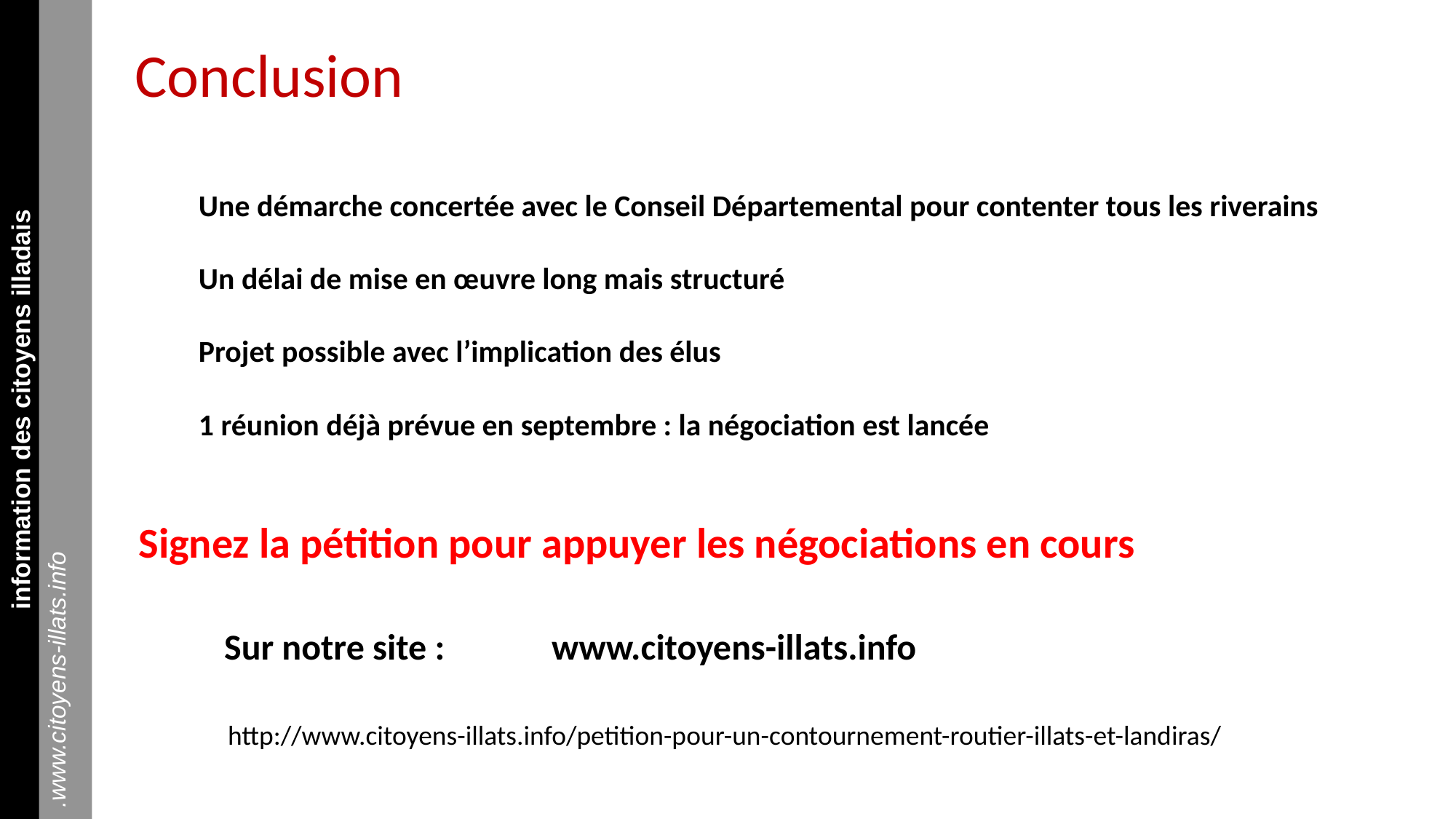

Conclusion
Une démarche concertée avec le Conseil Départemental pour contenter tous les riverains

Un délai de mise en œuvre long mais structuré

Projet possible avec l’implication des élus

1 réunion déjà prévue en septembre : la négociation est lancée

Signez la pétition pour appuyer les négociations en cours
Sur notre site : 	www.citoyens-illats.info
http://www.citoyens-illats.info/petition-pour-un-contournement-routier-illats-et-landiras/